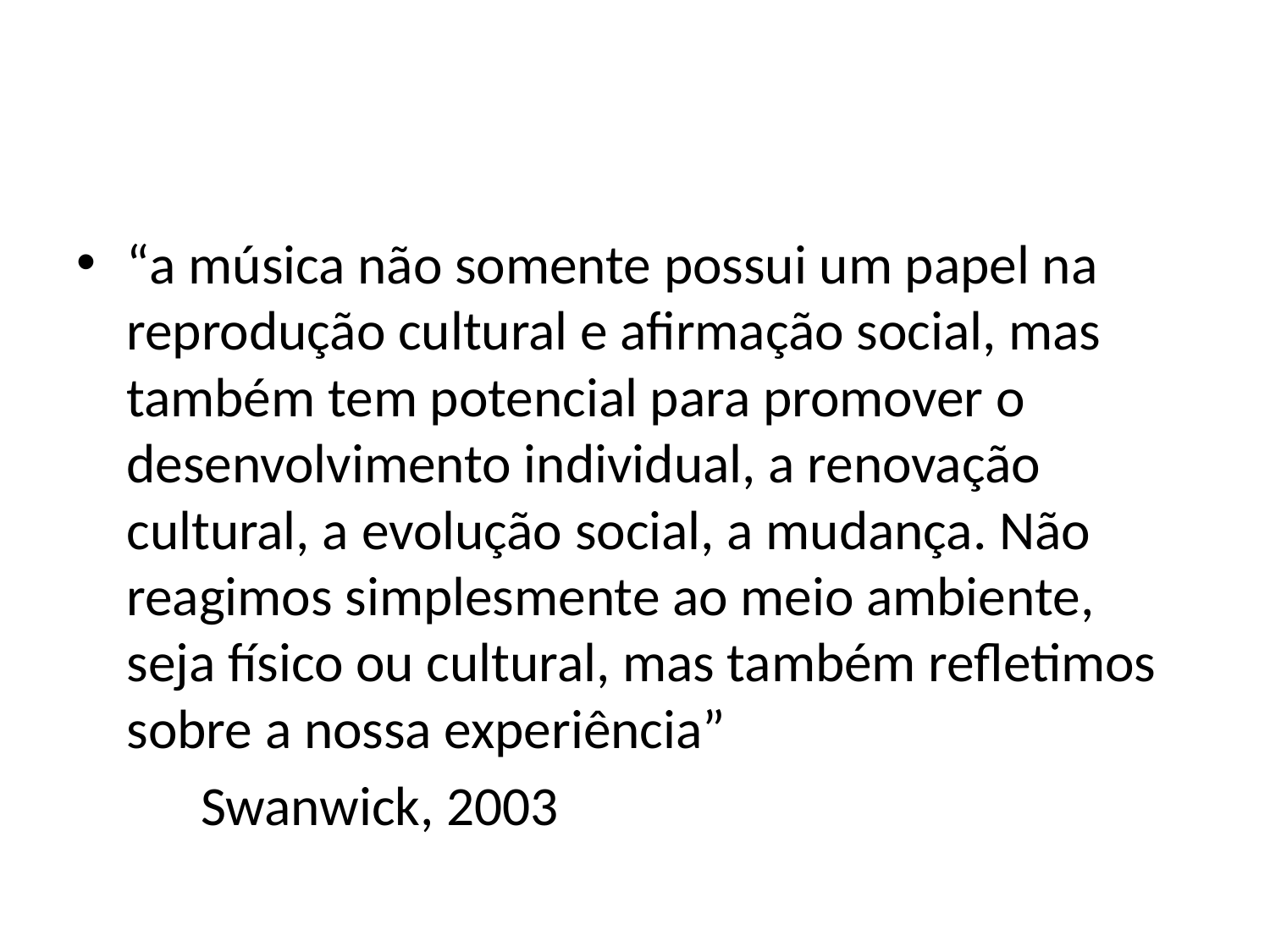

#
“a música não somente possui um papel na reprodução cultural e afirmação social, mas também tem potencial para promover o desenvolvimento individual, a renovação cultural, a evolução social, a mudança. Não reagimos simplesmente ao meio ambiente, seja físico ou cultural, mas também refletimos sobre a nossa experiência”
						Swanwick, 2003